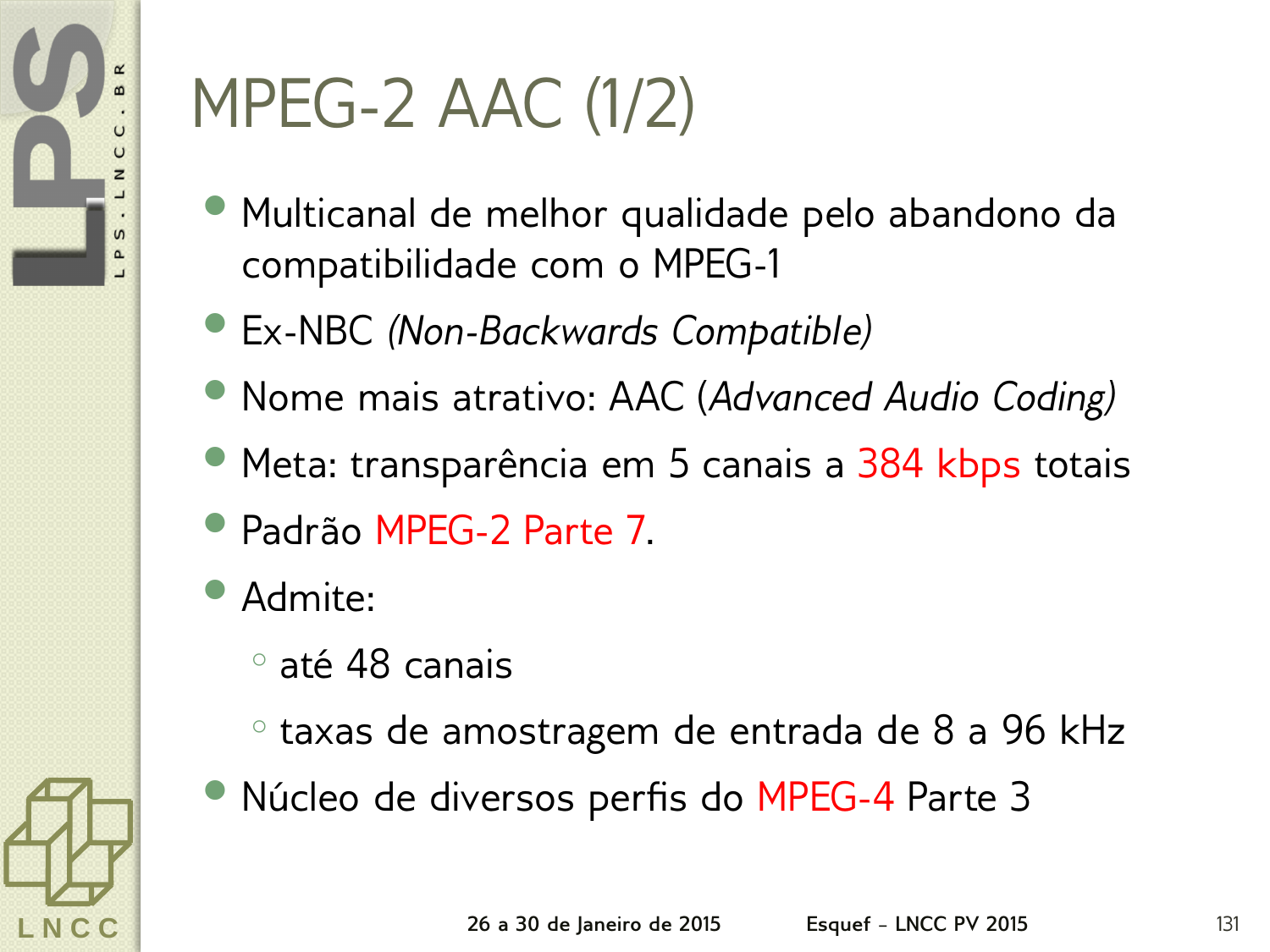

# MPEG-2 AAC (1/2)
Multicanal de melhor qualidade pelo abandono da compatibilidade com o MPEG-1
Ex-NBC (Non-Backwards Compatible)
Nome mais atrativo: AAC (Advanced Audio Coding)
Meta: transparência em 5 canais a 384 kbps totais
Padrão MPEG-2 Parte 7.
Admite:
até 48 canais
taxas de amostragem de entrada de 8 a 96 kHz
Núcleo de diversos perfis do MPEG-4 Parte 3
26 a 30 de Janeiro de 2015
Esquef – LNCC PV 2015
131